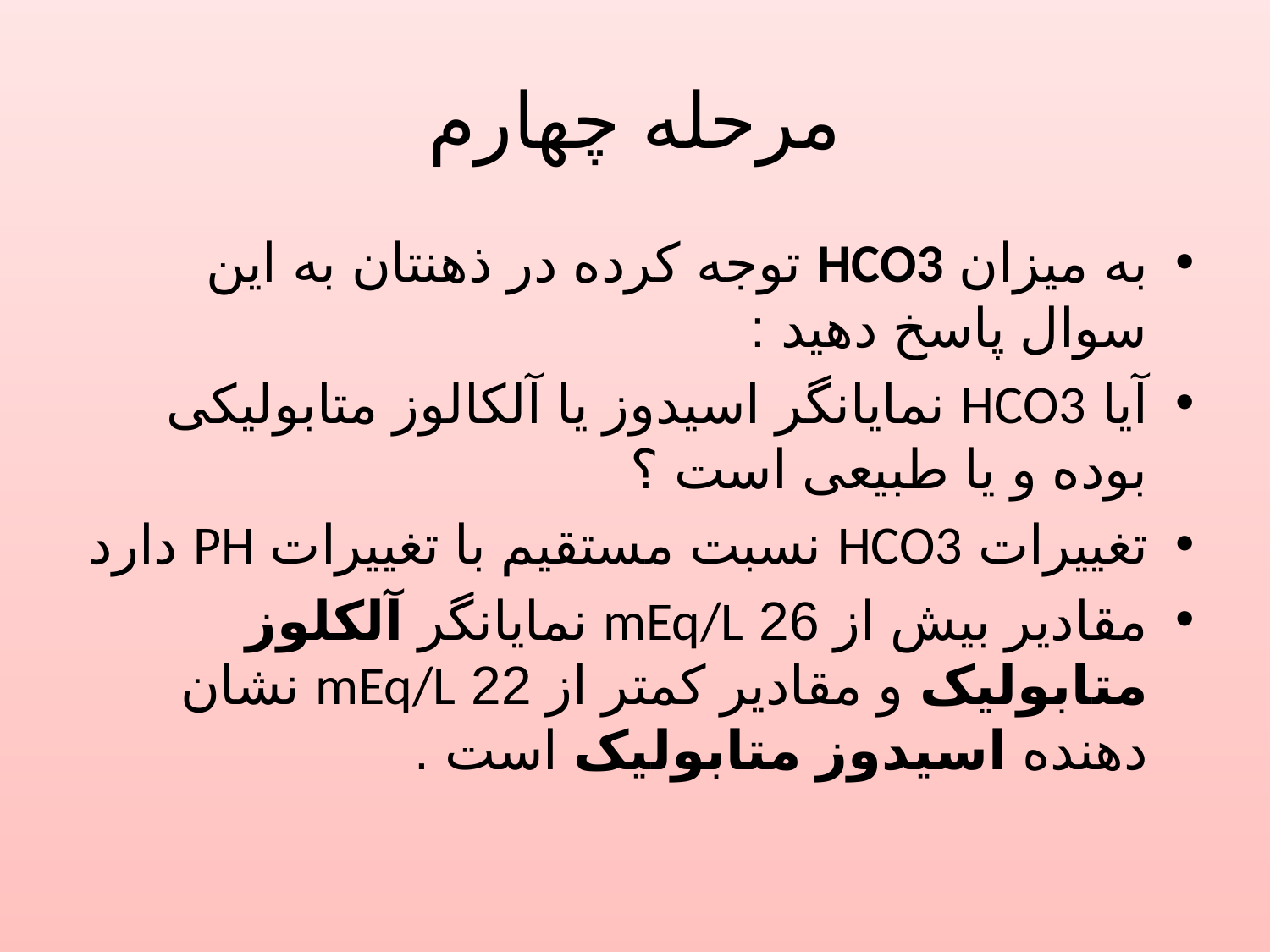

# مرحله چهارم
به میزان HCO3 توجه کرده در ذهنتان به این سوال پاسخ دهید :
آیا HCO3 نمایانگر اسیدوز یا آلکالوز متابولیکی بوده و یا طبیعی است ؟
تغییرات HCO3 نسبت مستقیم با تغییرات PH دارد
مقادیر بیش از 26 mEq/L نمایانگر آلکلوز متابولیک و مقادیر کمتر از 22 mEq/L نشان دهنده اسیدوز متابولیک است .